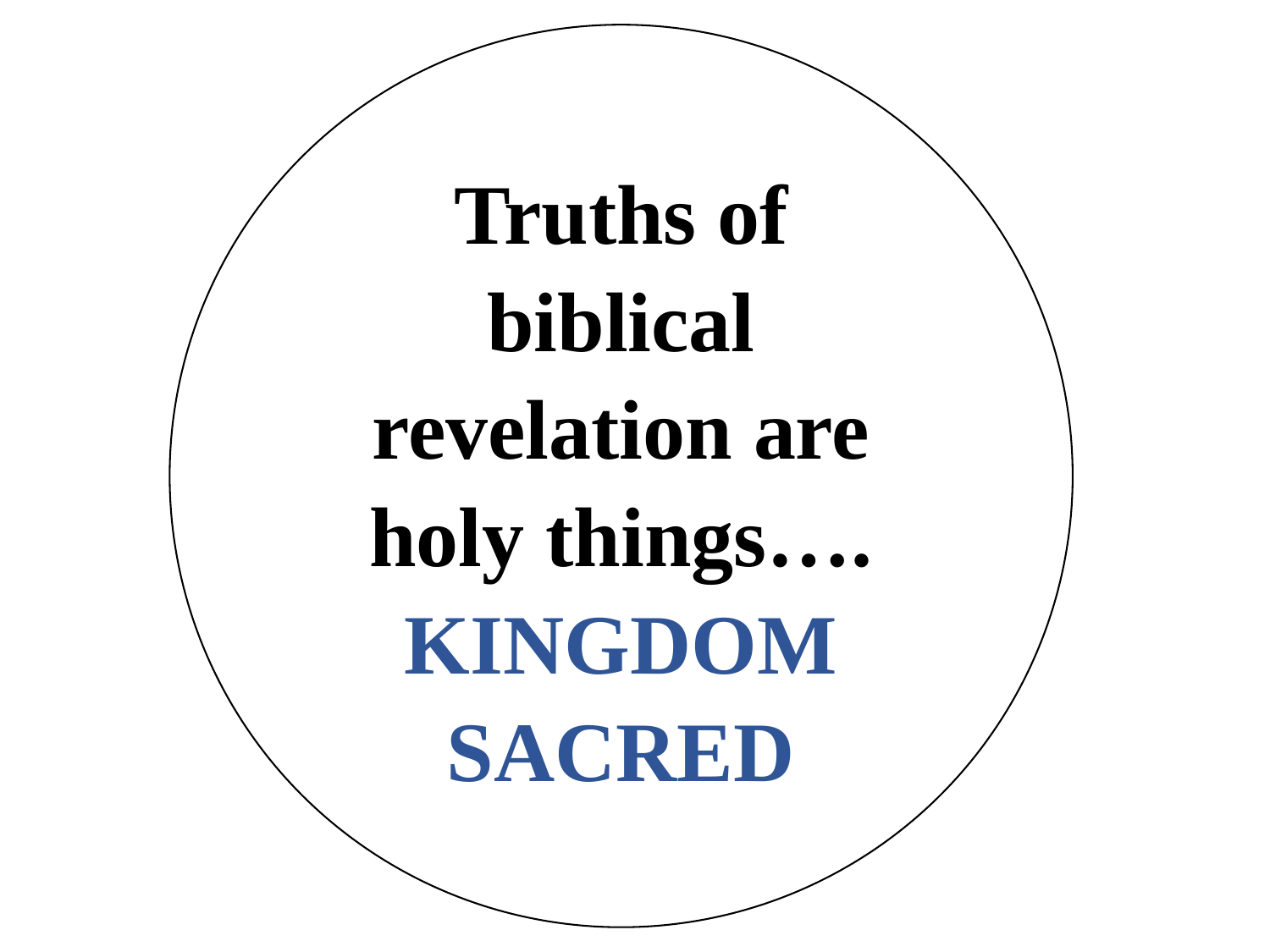

Truths of biblical revelation are holy things….
KINGDOM
SACRED